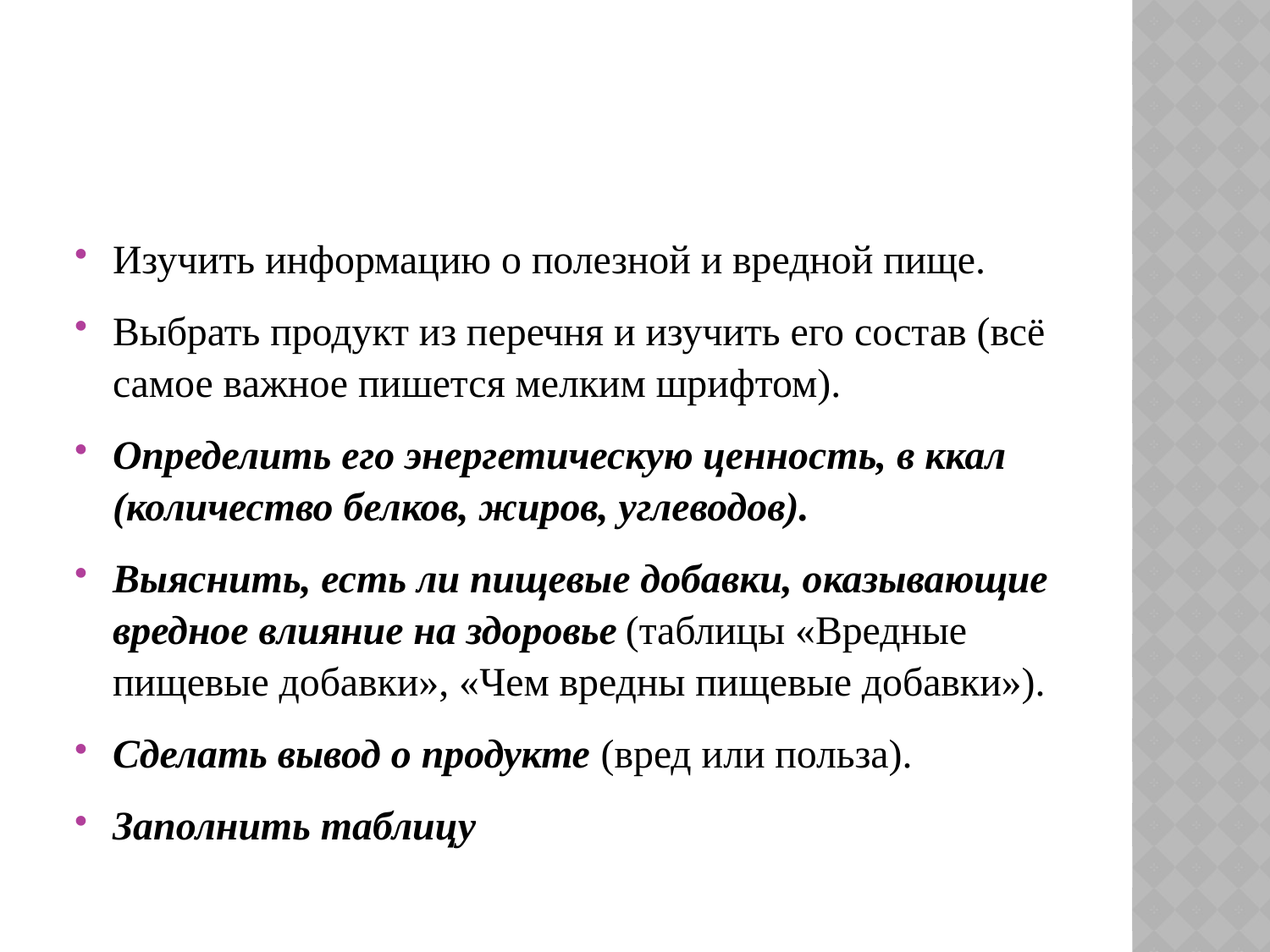

#
Изучить информацию о полезной и вредной пище.
Выбрать продукт из перечня и изучить его состав (всё самое важное пишется мелким шрифтом).
Определить его энергетическую ценность, в ккал (количество белков, жиров, углеводов).
Выяснить, есть ли пищевые добавки, оказывающие вредное влияние на здоровье (таблицы «Вредные пищевые добавки», «Чем вредны пищевые добавки»).
Сделать вывод о продукте (вред или польза).
Заполнить таблицу